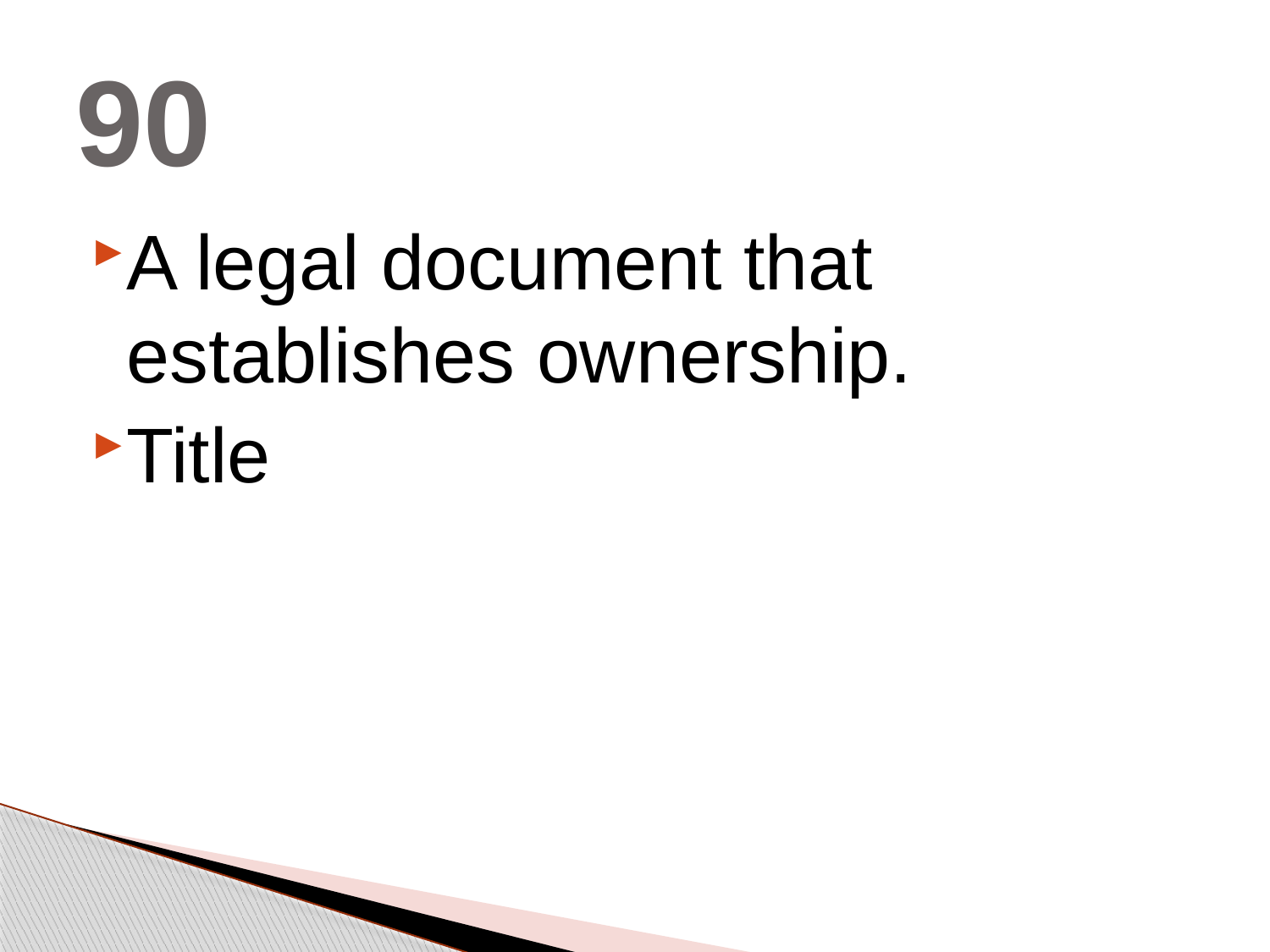

# 90
A legal document that establishes ownership.
Title